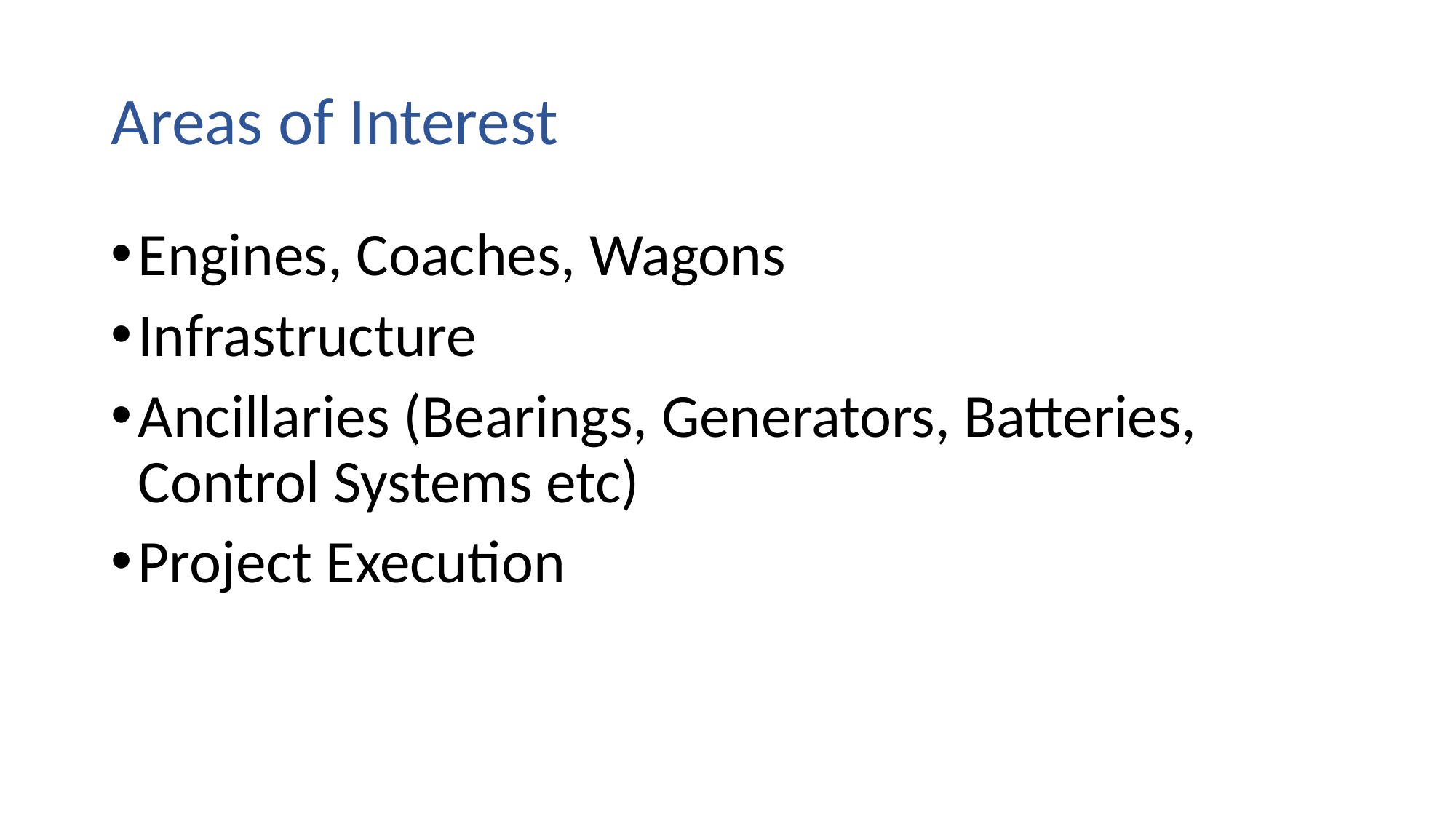

# Areas of Interest
Engines, Coaches, Wagons
Infrastructure
Ancillaries (Bearings, Generators, Batteries, Control Systems etc)
Project Execution